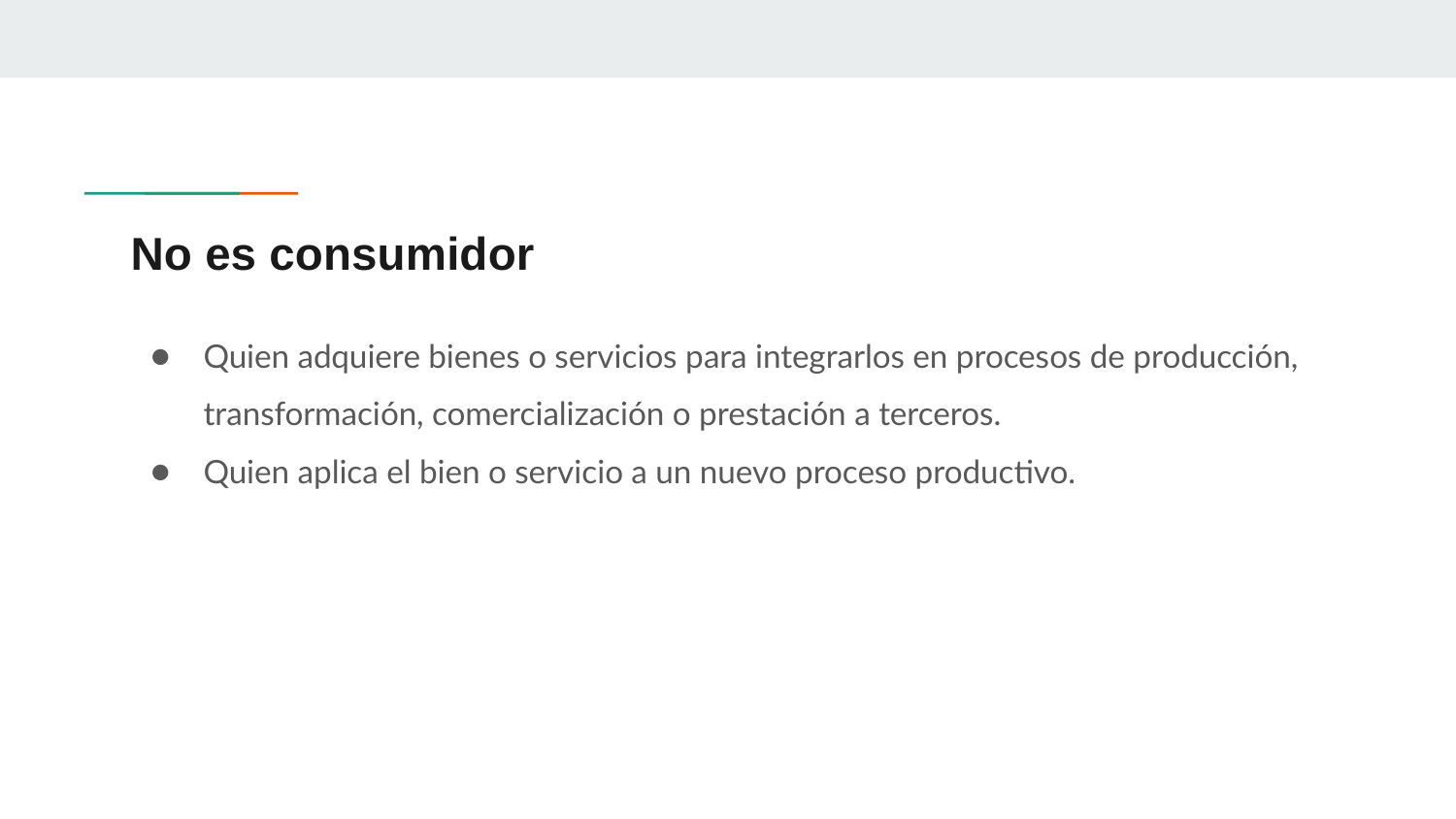

# No es consumidor

Quien adquiere bienes o servicios para integrarlos en procesos de producción, transformación, comercialización o prestación a terceros.
Quien aplica el bien o servicio a un nuevo proceso productivo.